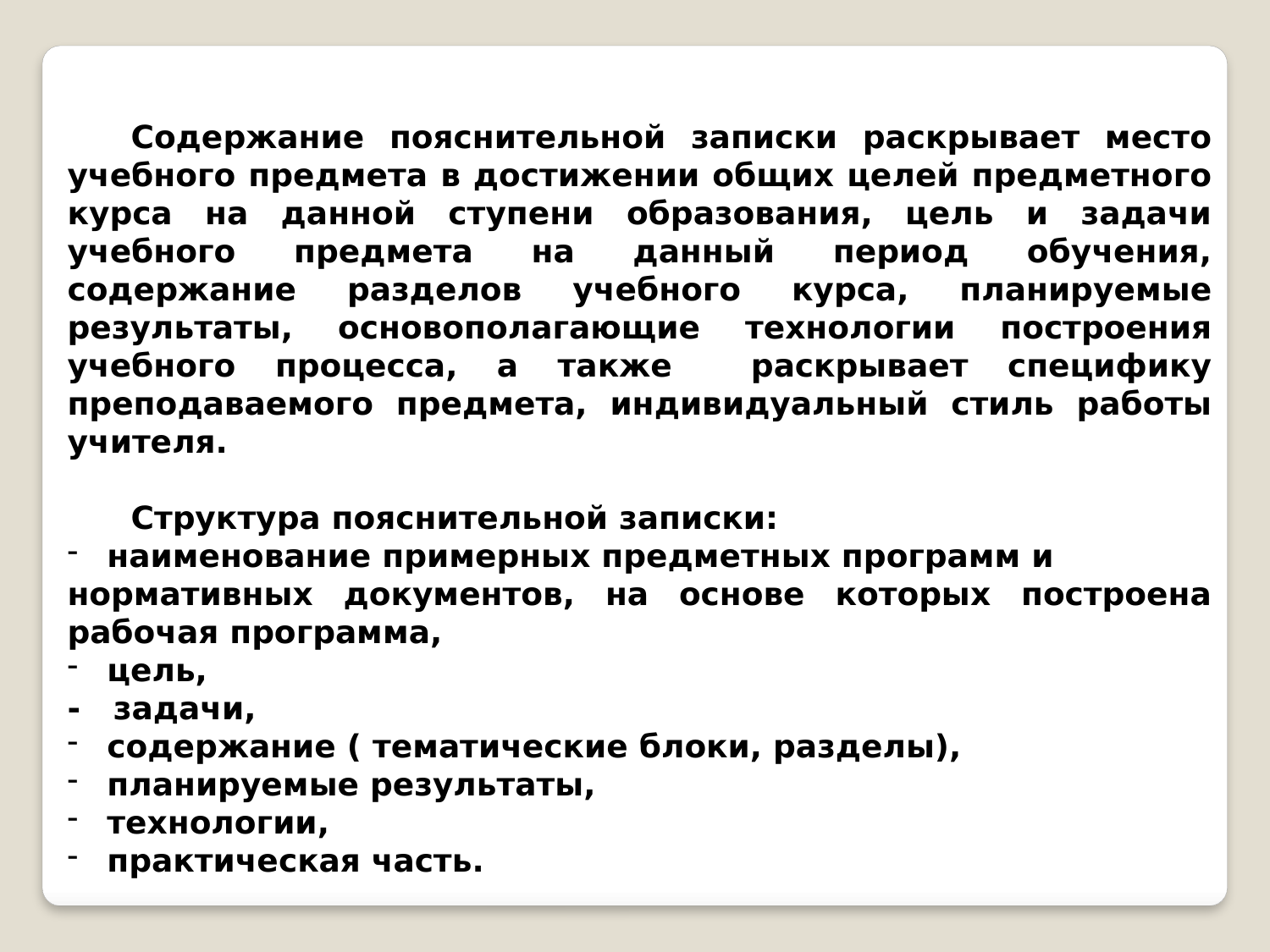

Содержание пояснительной записки раскрывает место учебного предмета в достижении общих целей предметного курса на данной ступени образования, цель и задачи учебного предмета на данный период обучения, содержание разделов учебного курса, планируемые результаты, основополагающие технологии построения учебного процесса, а также  раскрывает специфику преподаваемого предмета, индивидуальный стиль работы учителя.

Структура пояснительной записки:
наименование примерных предметных программ и
нормативных документов, на основе которых построена рабочая программа,
цель,
-   задачи,
содержание ( тематические блоки, разделы),
планируемые результаты,
технологии,
практическая часть.